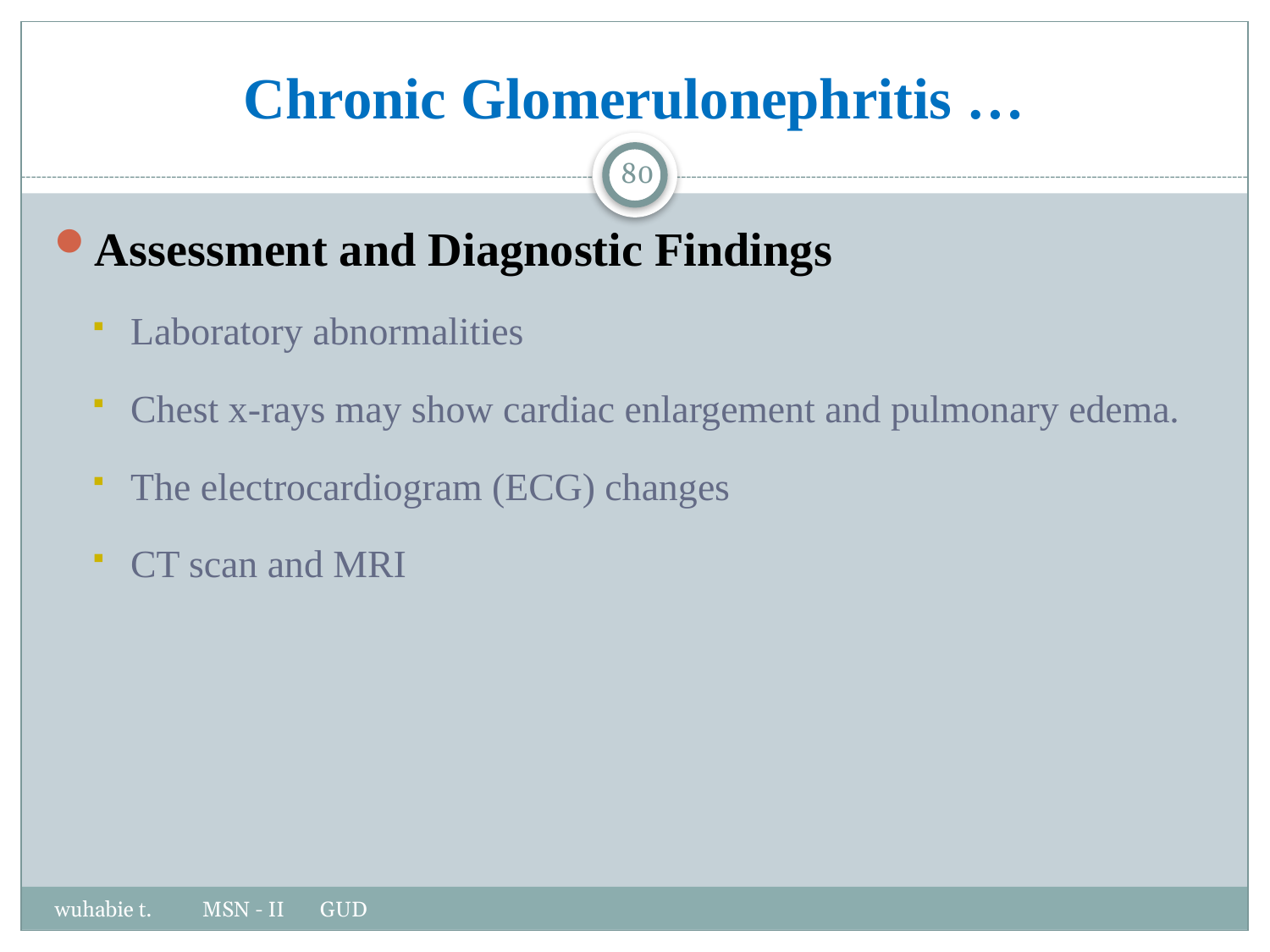

# Chronic Glomerulonephritis …
80
Assessment and Diagnostic Findings
Laboratory abnormalities
Chest x-rays may show cardiac enlargement and pulmonary edema.
The electrocardiogram (ECG) changes
CT scan and MRI

wuhabie t.          MSN - II       GUD